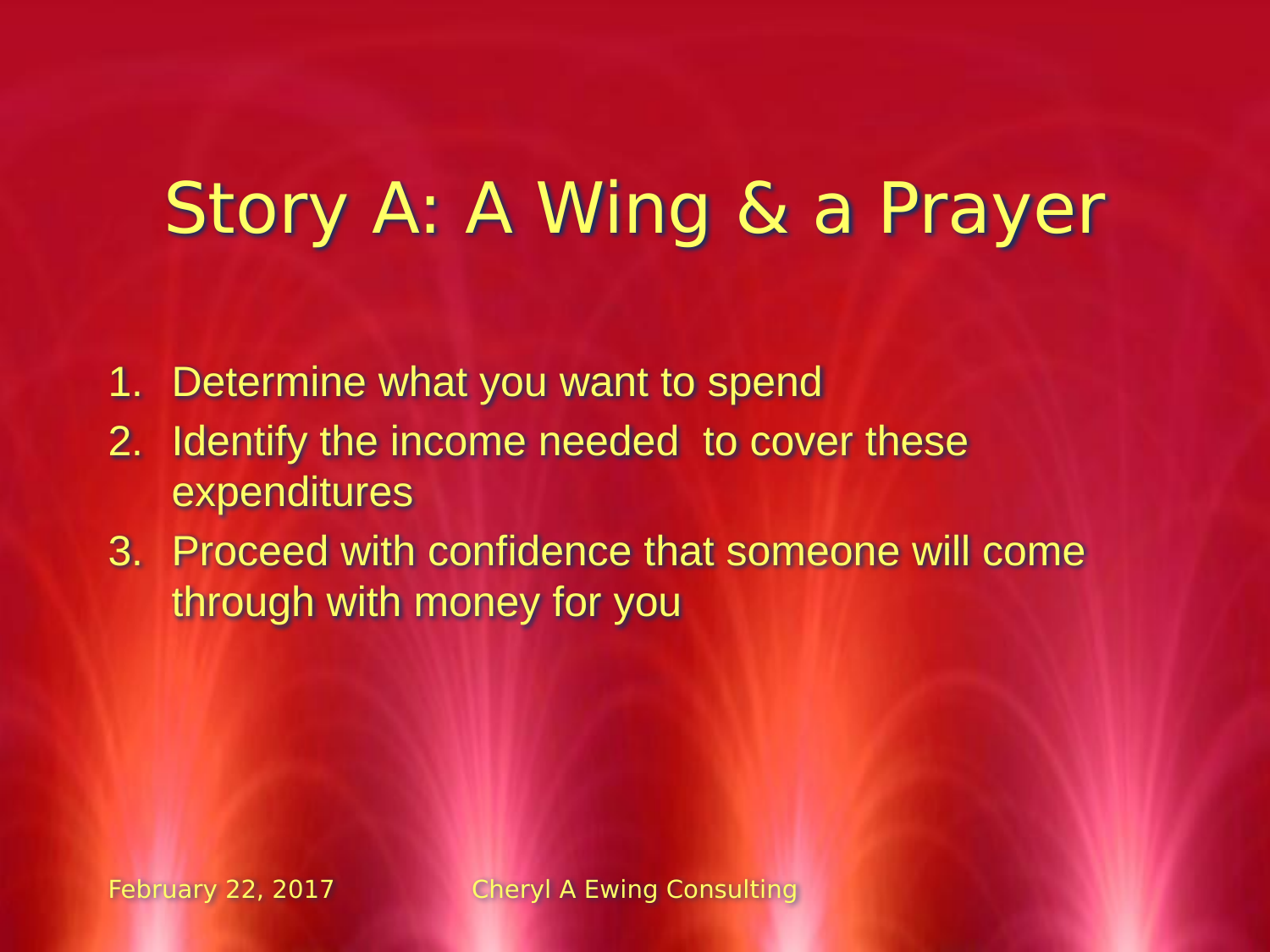

Story A: A Wing & a Prayer

Determine what you want to spend
Identify the income needed  to cover these expenditures
Proceed with confidence that someone will come through with money for you
February 22, 2017
Cheryl A Ewing Consulting